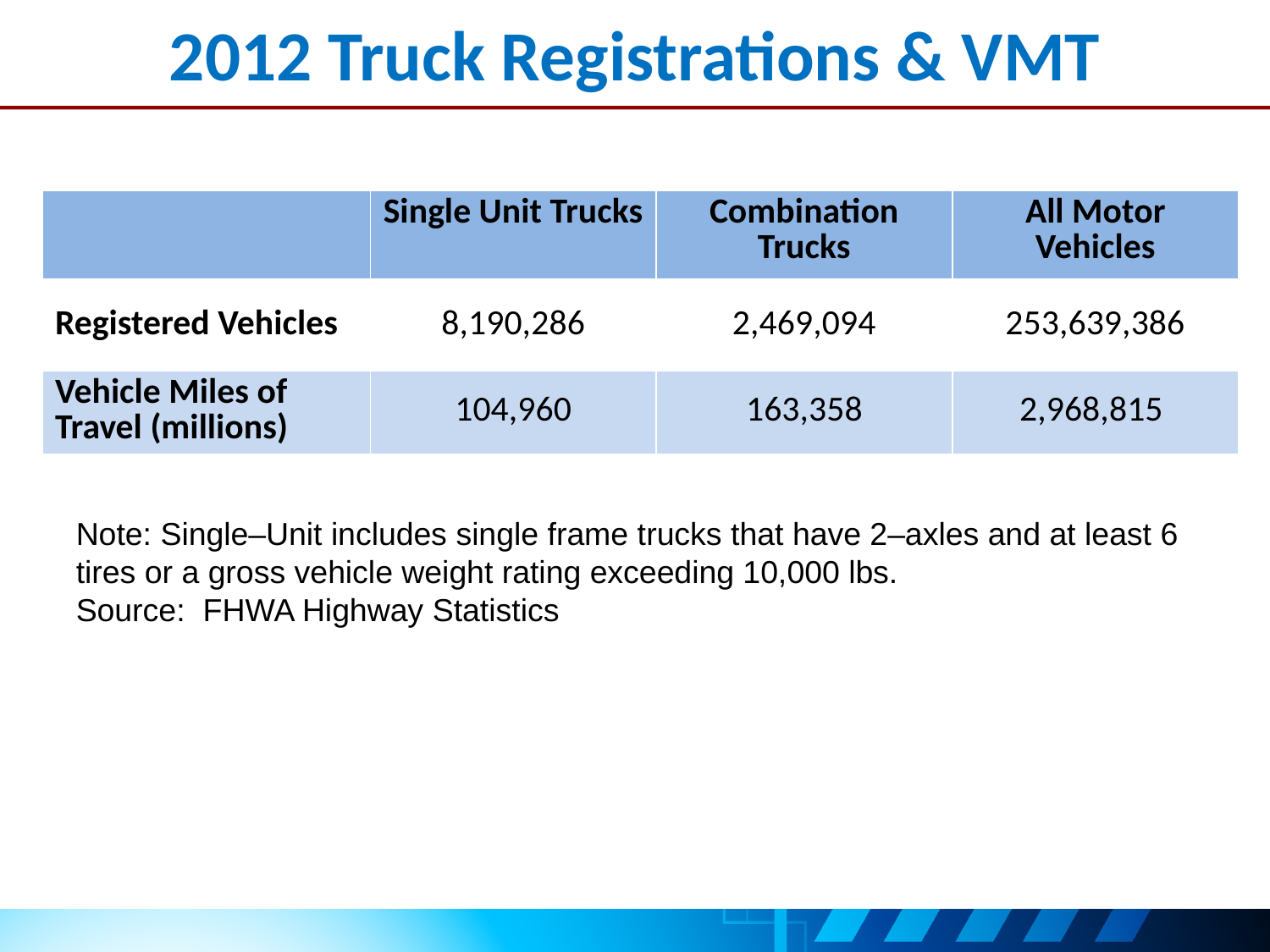

# 2012 Truck Registrations & VMT
|  | Single Unit Trucks | Combination Trucks | All Motor Vehicles |
| --- | --- | --- | --- |
| Registered Vehicles | 8,190,286 | 2,469,094 | 253,639,386 |
| Vehicle Miles of Travel (millions) | 104,960 | 163,358 | 2,968,815 |
Note: Single–Unit includes single frame trucks that have 2–axles and at least 6 tires or a gross vehicle weight rating exceeding 10,000 lbs.
Source:  FHWA Highway Statistics